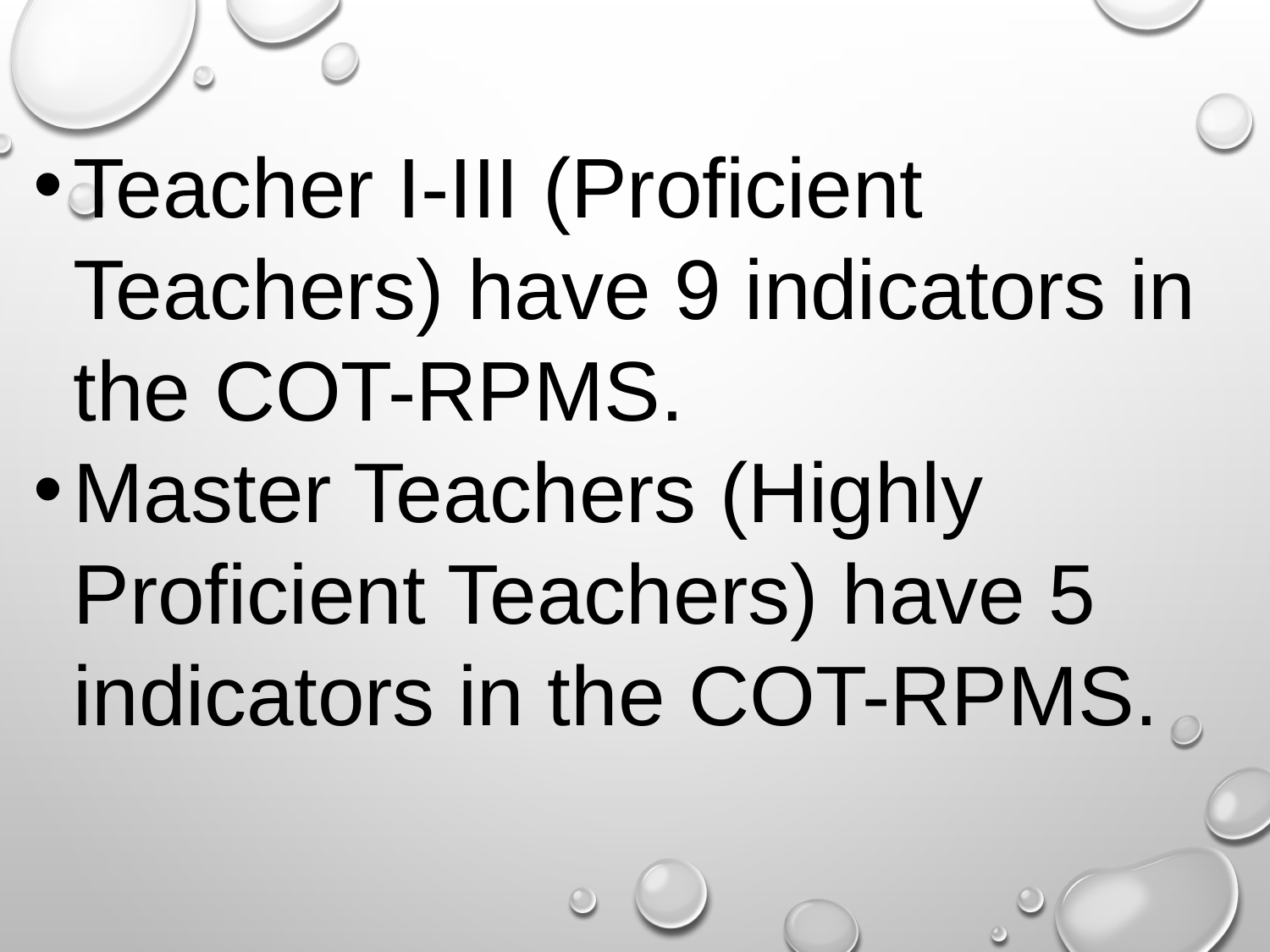

Teacher I-III (Proficient Teachers) have 9 indicators in the COT-RPMS.
Master Teachers (Highly Proficient Teachers) have 5 indicators in the COT-RPMS.